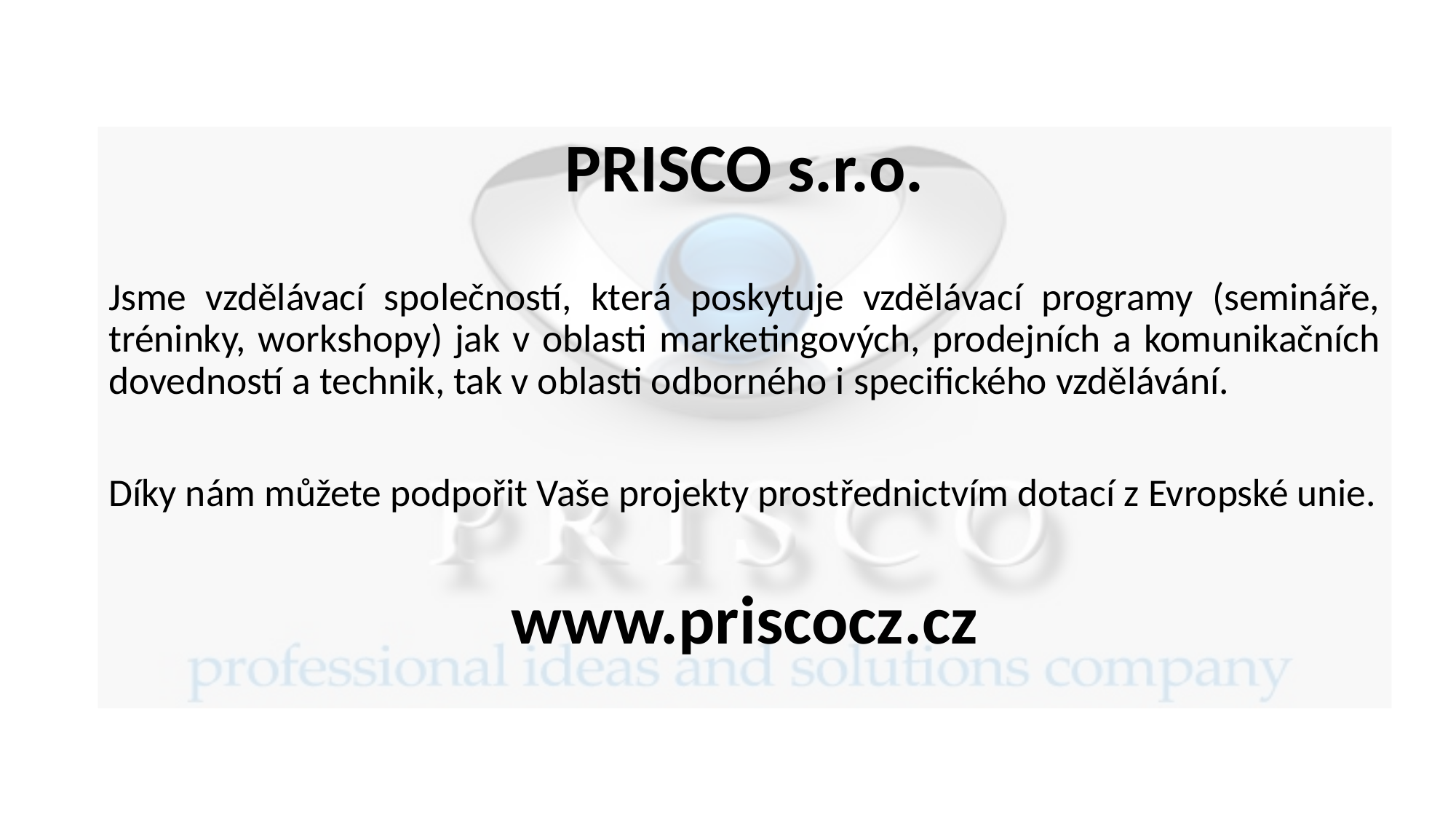

PRISCO s.r.o.

Jsme vzdělávací společností, která poskytuje vzdělávací programy (semináře, tréninky, workshopy) jak v oblasti marketingových, prodejních a komunikačních dovedností a technik, tak v oblasti odborného i specifického vzdělávání.

Díky nám můžete podpořit Vaše projekty prostřednictvím dotací z Evropské unie.

www.priscocz.cz